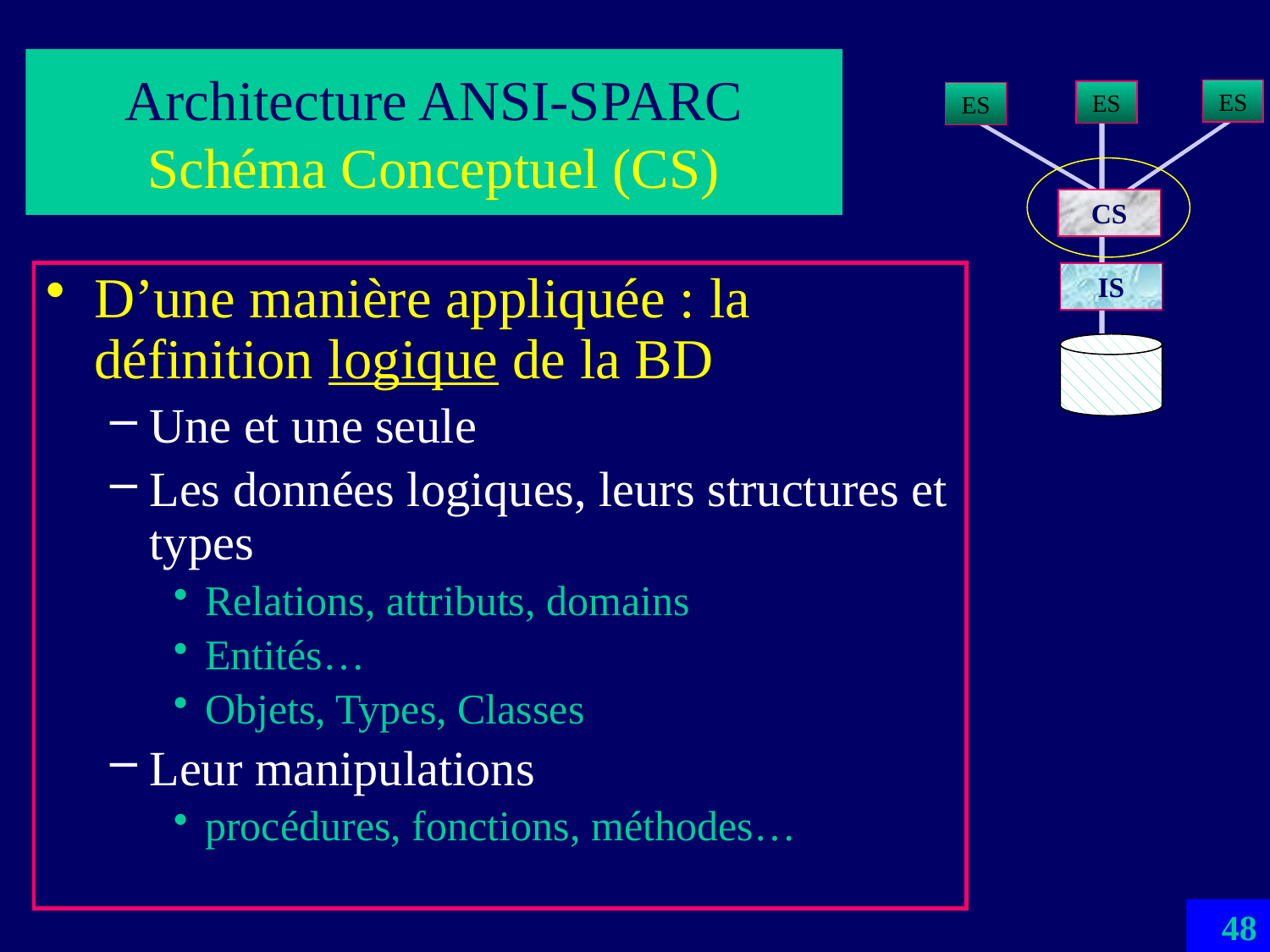

# Architecture ANSI-SPARC Schéma Conceptuel (CS)
ES
ES
ES

CS
IS

D’une manière appliquée : la définition logique de la BD
Une et une seule
Les données logiques, leurs structures et types
Relations, attributs, domains
Entités…
Objets, Types, Classes
Leur manipulations
procédures, fonctions, méthodes…
48